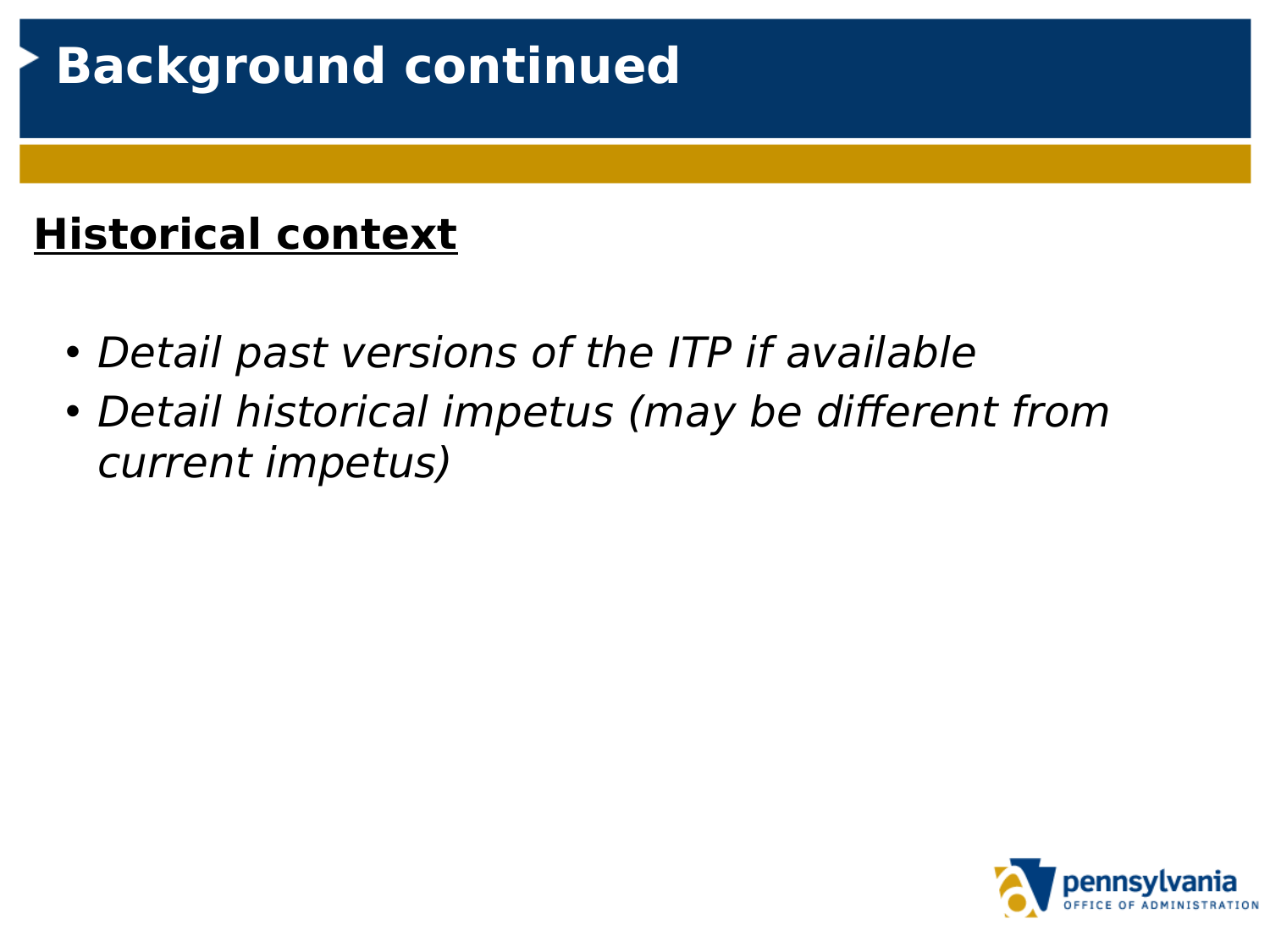

# Background continued
Historical context

Detail past versions of the ITP if available
Detail historical impetus (may be different from current impetus)